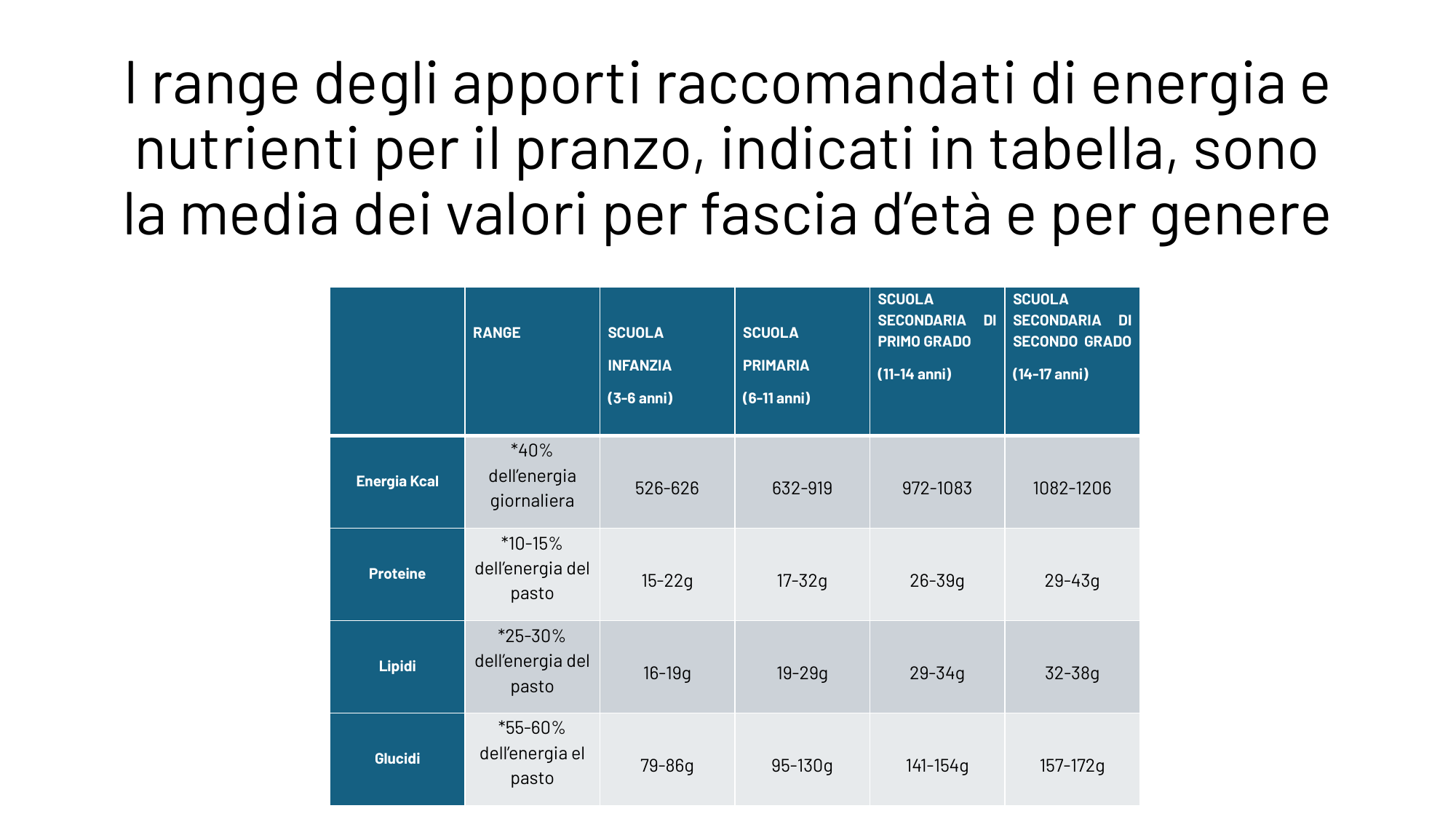

# I range degli apporti raccomandati di energia e nutrienti per il pranzo, indicati in tabella, sono la media dei valori per fascia d’età e per genere
|  | RANGE | SCUOLA INFANZIA (3-6 anni) | SCUOLA PRIMARIA (6-11 anni) | SCUOLA SECONDARIA DI PRIMO GRADO (11-14 anni) | SCUOLA SECONDARIA DI SECONDO GRADO (14-17 anni) |
| --- | --- | --- | --- | --- | --- |
| Energia Kcal | \*40% dell’energia giornaliera | 526-626 | 632-919 | 972-1083 | 1082-1206 |
| Proteine | \*10-15% dell’energia del pasto | 15-22g | 17-32g | 26-39g | 29-43g |
| Lipidi | \*25-30% dell’energia del pasto | 16-19g | 19-29g | 29-34g | 32-38g |
| Glucidi | \*55-60% dell’energia el pasto | 79-86g | 95-130g | 141-154g | 157-172g |